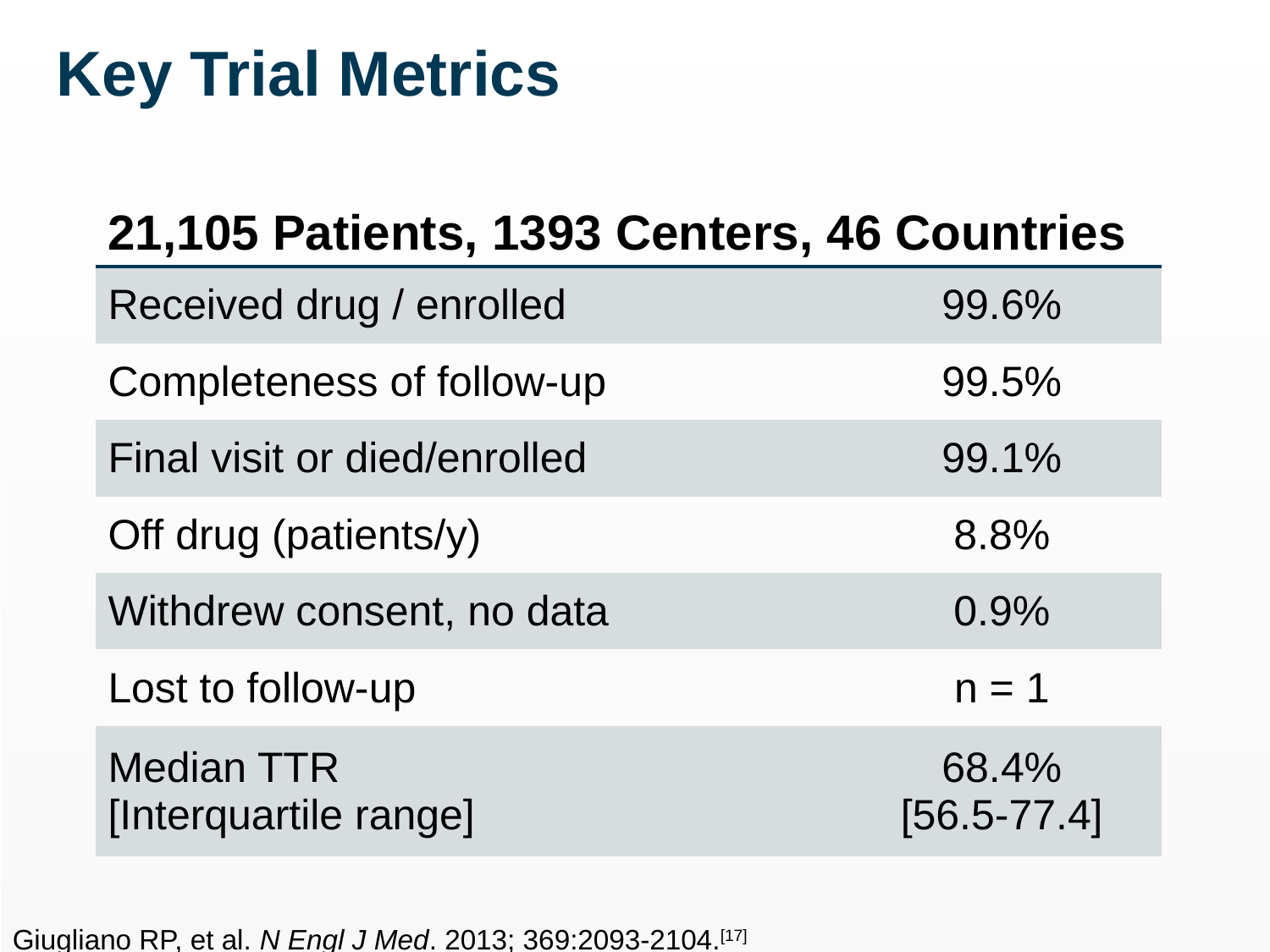

Key Trial Metrics
| 21,105 Patients, 1393 Centers, 46 Countries |  |
| --- | --- |
| Received drug / enrolled | 99.6% |
| Completeness of follow-up | 99.5% |
| Final visit or died/enrolled | 99.1% |
| Off drug (patients/y) | 8.8% |
| Withdrew consent, no data | 0.9% |
| Lost to follow-up | n = 1 |
| Median TTR [Interquartile range] | 68.4% [56.5-77.4] |
Giugliano RP, et al. N Engl J Med. 2013; 369:2093-2104.[17]